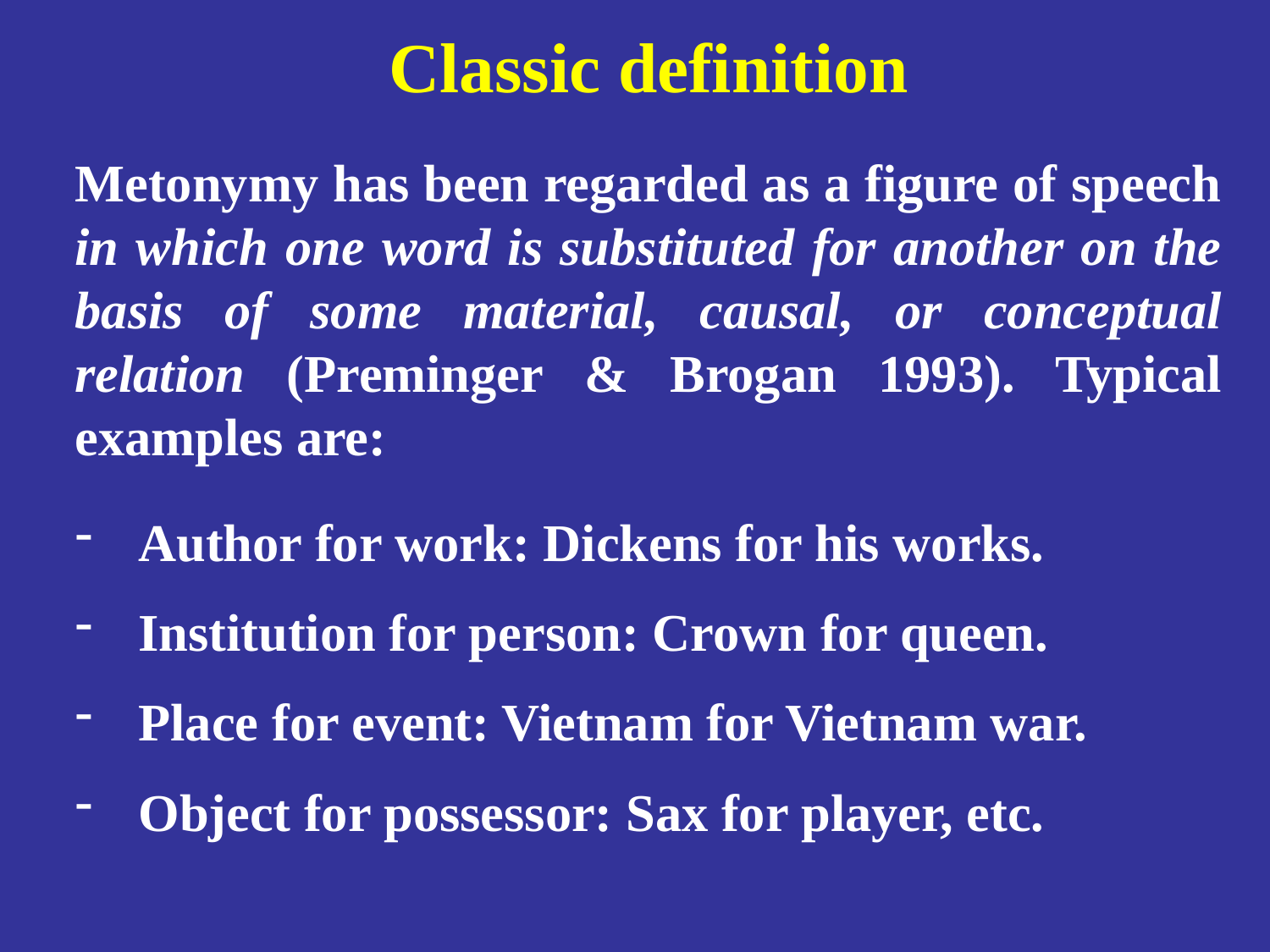

Classic definition
Metonymy has been regarded as a figure of speech in which one word is substituted for another on the basis of some material, causal, or conceptual relation (Preminger & Brogan 1993). Typical examples are:
Author for work: Dickens for his works.
Institution for person: Crown for queen.
Place for event: Vietnam for Vietnam war.
Object for possessor: Sax for player, etc.